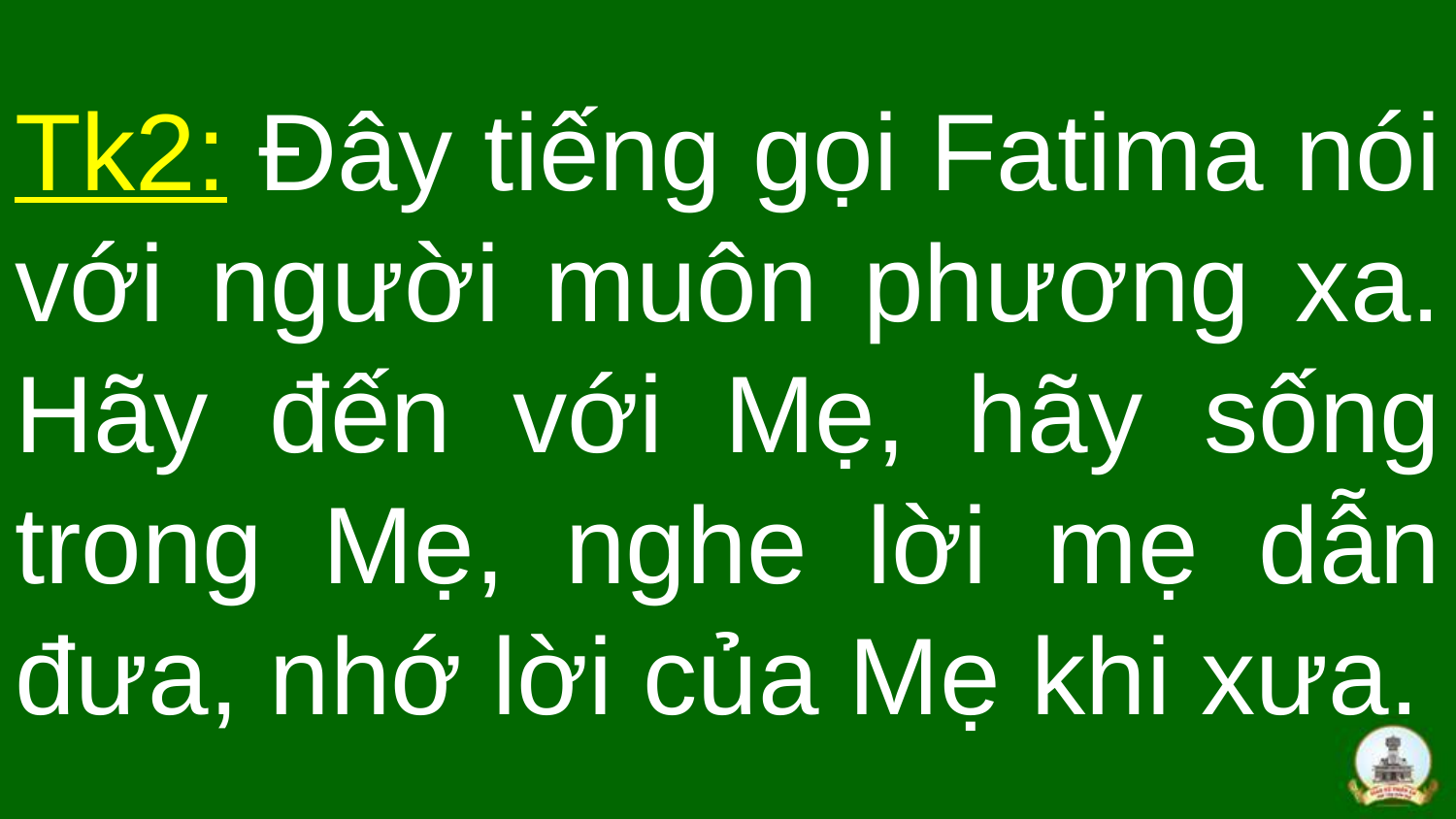

# Tk2: Đây tiếng gọi Fatima nói với người muôn phương xa. Hãy đến với Mẹ, hãy sống trong Mẹ, nghe lời mẹ dẫn đưa, nhớ lời của Mẹ khi xưa.